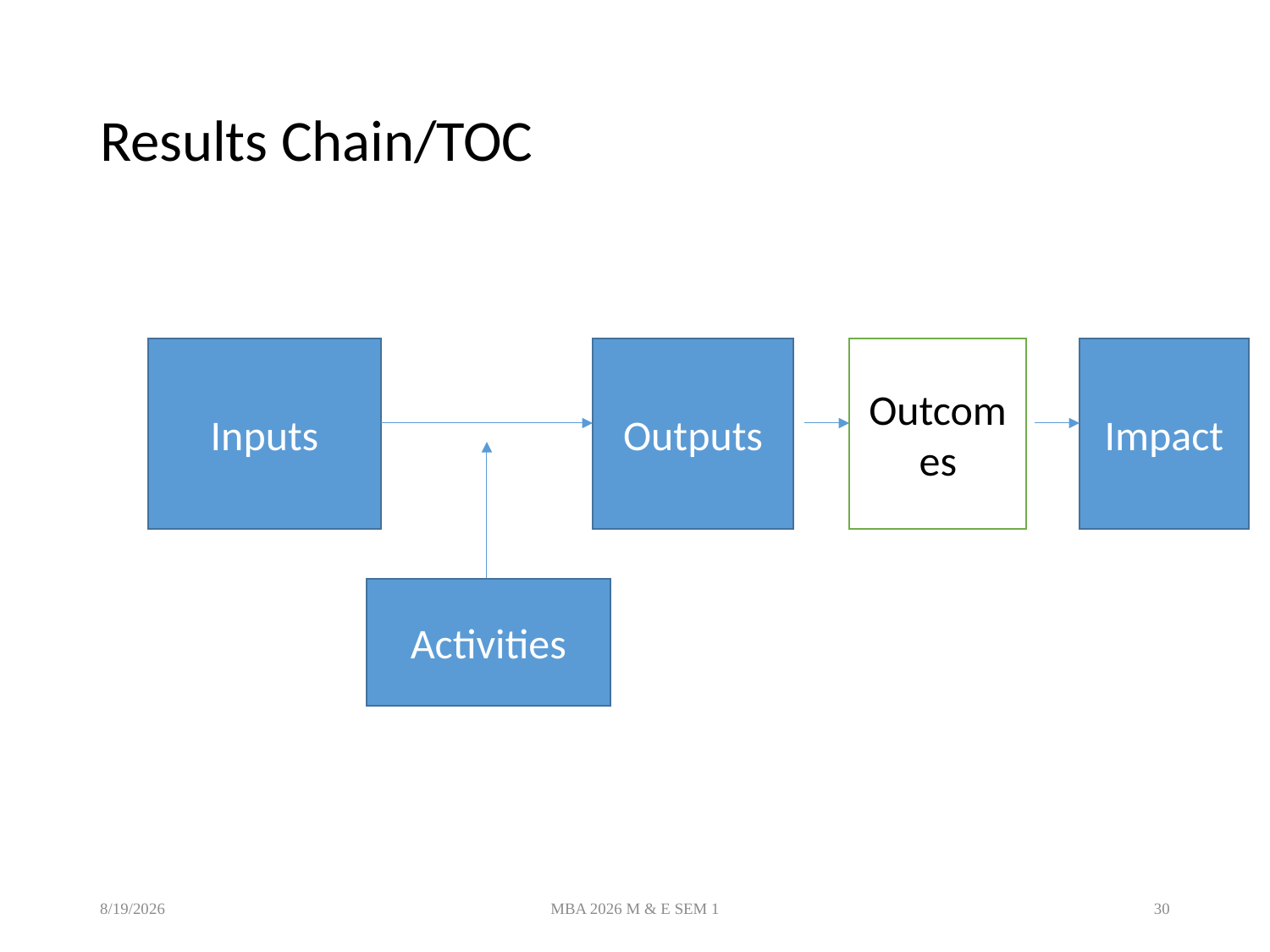

# Results Chain/TOC

Inputs
Outputs
Outcomes
Impact
Activities
8/19/2026
MBA 2026 M & E SEM 1
30